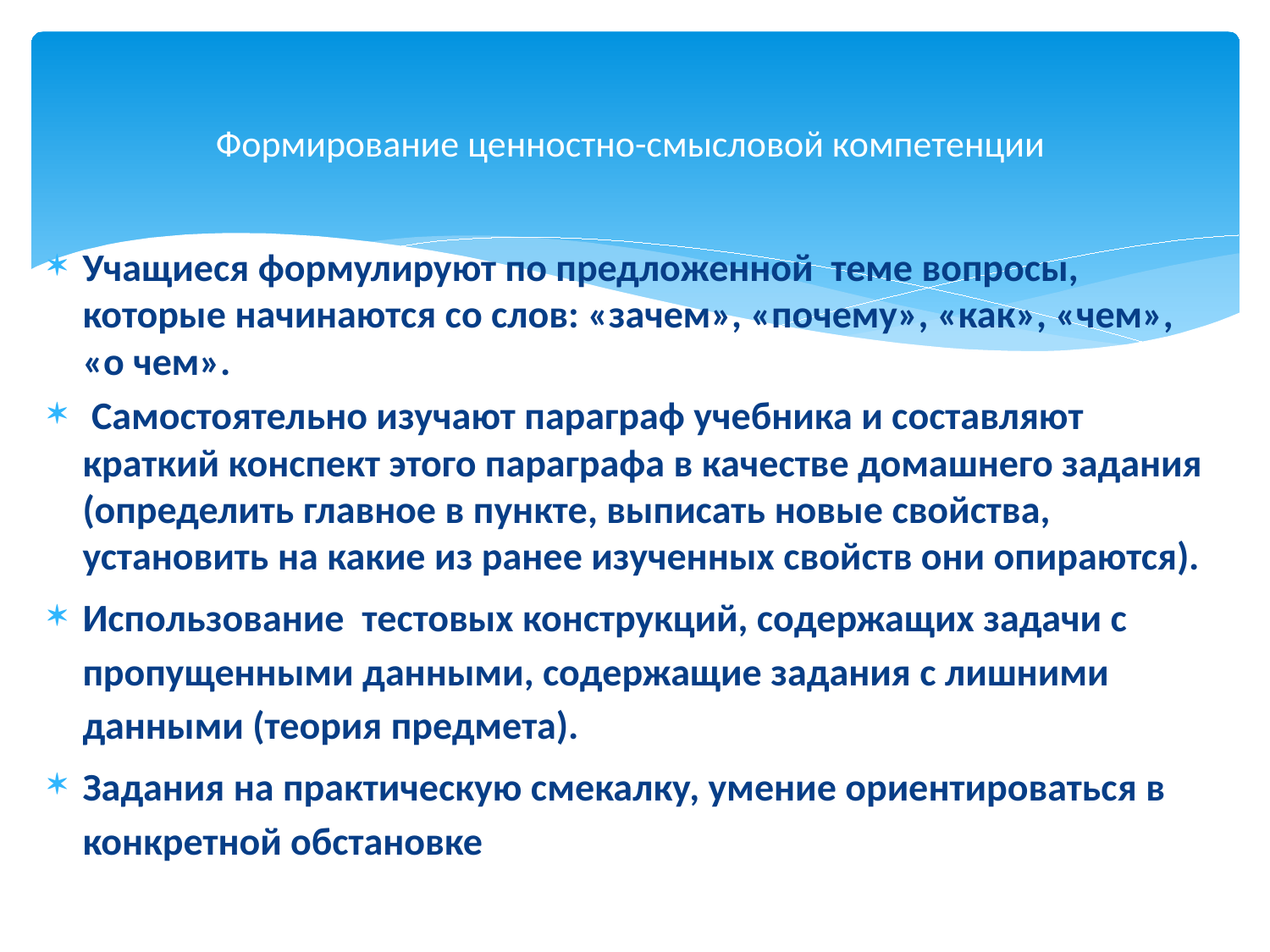

# Формирование ценностно-смысловой компетенции
Учащиеся формулируют по предложенной  теме вопросы, которые начинаются со слов: «зачем», «почему», «как», «чем», «о чем».
 Самостоятельно изучают параграф учебника и составляют краткий конспект этого параграфа в качестве домашнего задания (определить главное в пункте, выписать новые свойства,  установить на какие из ранее изученных свойств они опираются).
Использование  тестовых конструкций, содержащих задачи с пропущенными данными, содержащие задания с лишними данными (теория предмета).
Задания на практическую смекалку, умение ориентироваться в конкретной обстановке